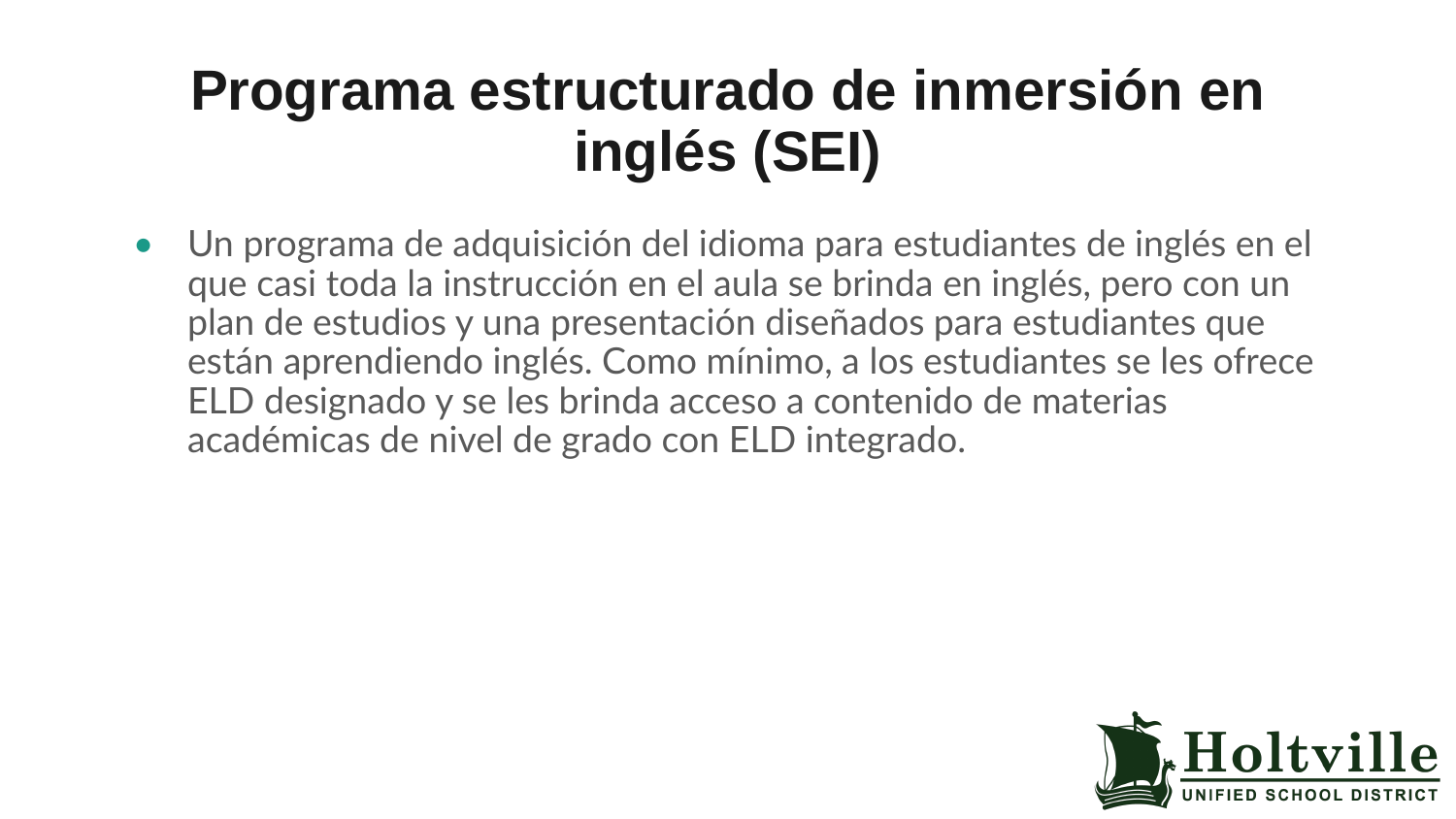

# Programa estructurado de inmersión en inglés (SEI)
Un programa de adquisición del idioma para estudiantes de inglés en el que casi toda la instrucción en el aula se brinda en inglés, pero con un plan de estudios y una presentación diseñados para estudiantes que están aprendiendo inglés. Como mínimo, a los estudiantes se les ofrece ELD designado y se les brinda acceso a contenido de materias académicas de nivel de grado con ELD integrado.